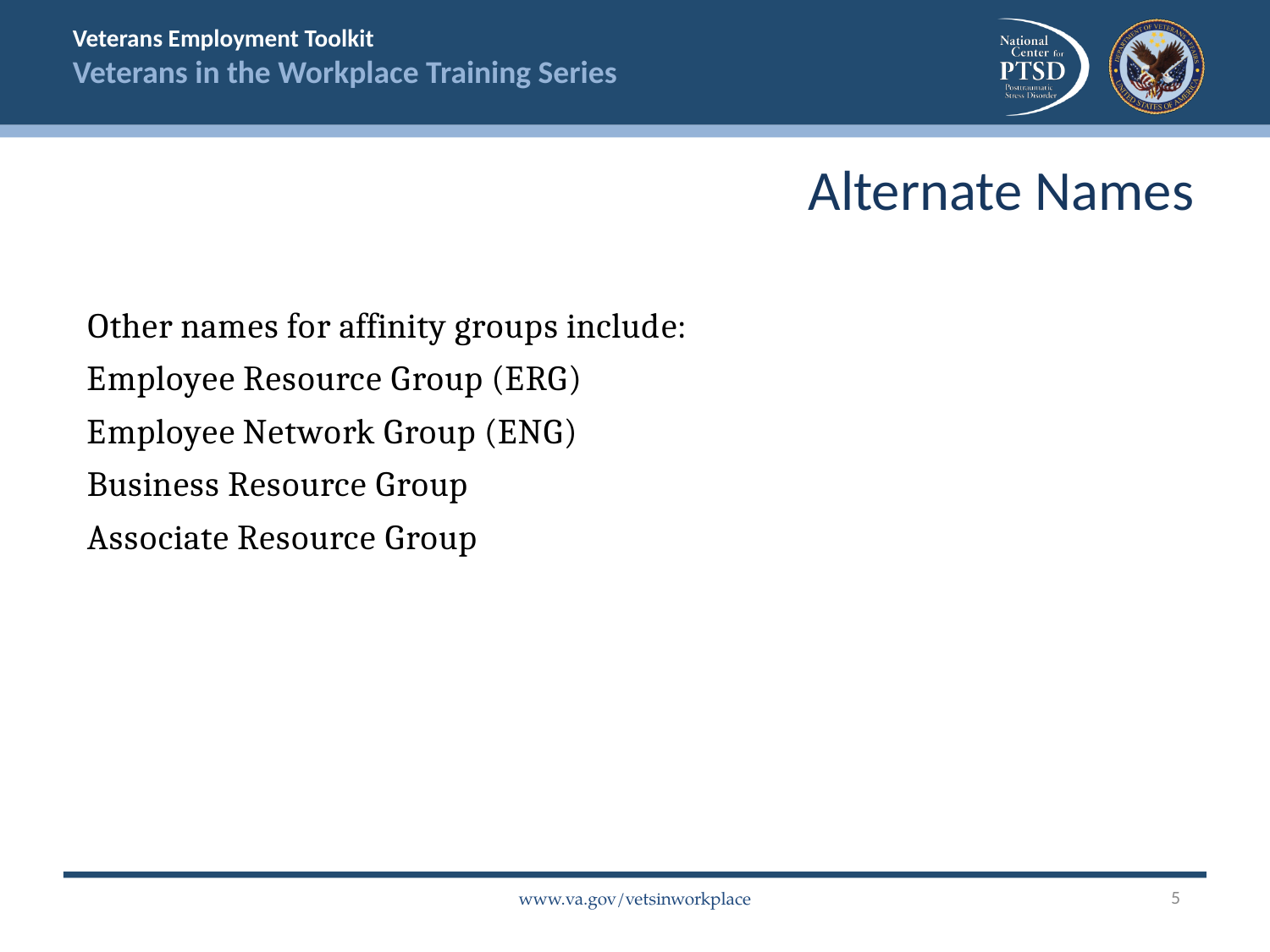

Alternate Names
Other names for affinity groups include:
Employee Resource Group (ERG)
Employee Network Group (ENG)
Business Resource Group
Associate Resource Group
5